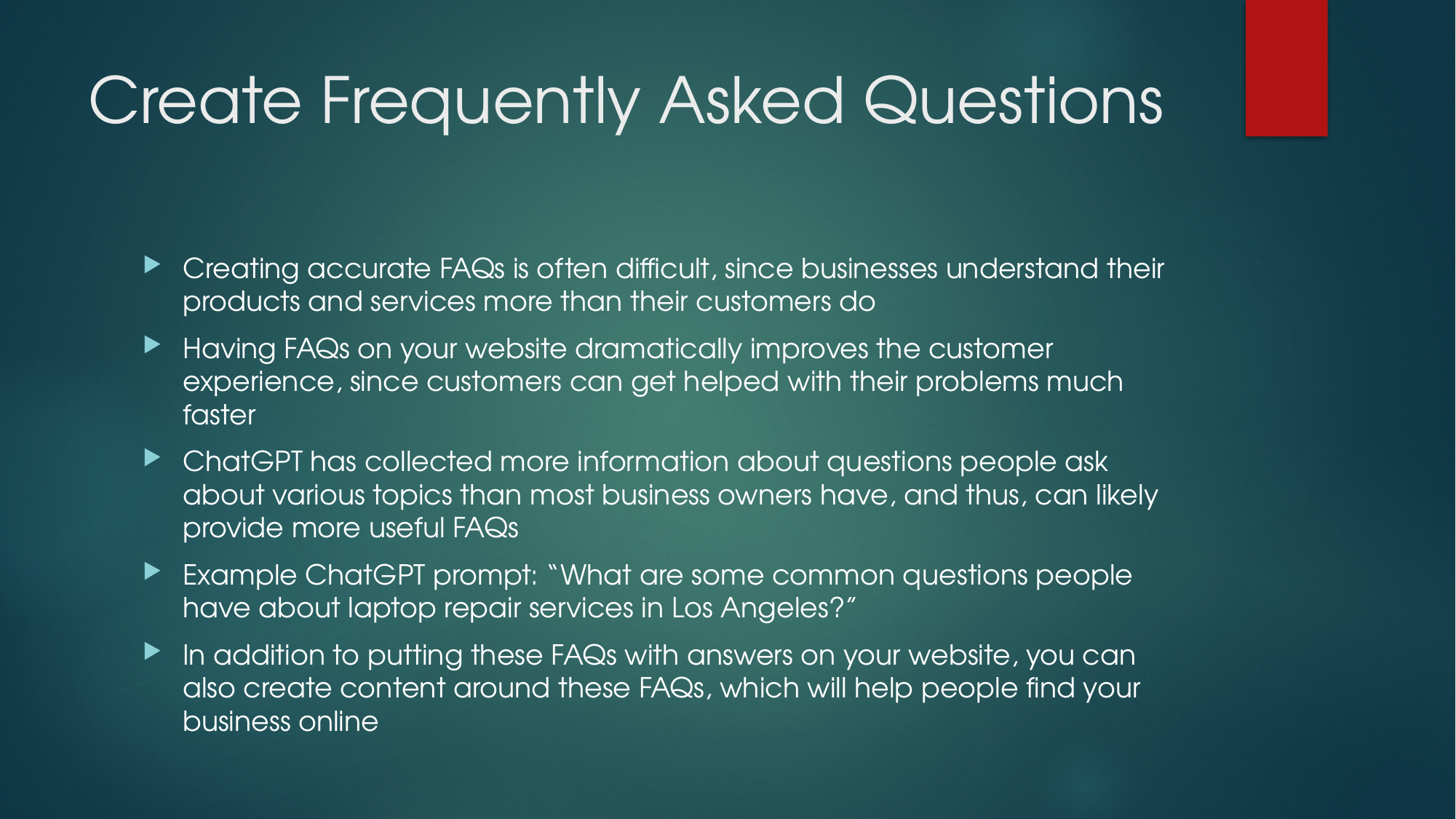

# Create Frequently Asked Questions
Creating accurate FAQs is often difficult, since businesses understand their products and services more than their customers do
Having FAQs on your website dramatically improves the customer experience, since customers can get helped with their problems much faster
ChatGPT has collected more information about questions people ask about various topics than most business owners have, and thus, can likely provide more useful FAQs
Example ChatGPT prompt: “What are some common questions people have about laptop repair services in Los Angeles?”
In addition to putting these FAQs with answers on your website, you can also create content around these FAQs, which will help people find your business online